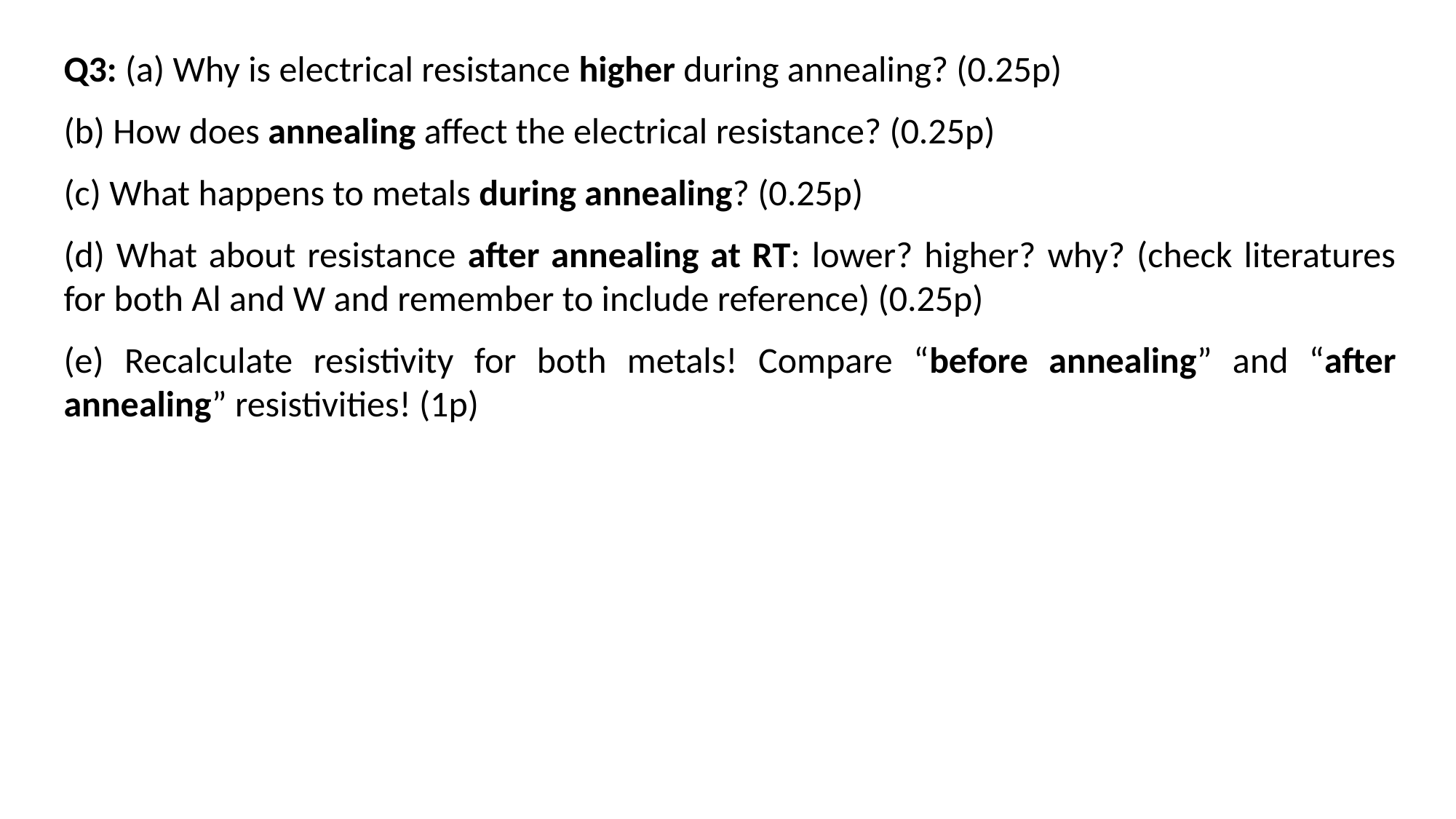

Q3: (a) Why is electrical resistance higher during annealing? (0.25p)
(b) How does annealing affect the electrical resistance? (0.25p)
(c) What happens to metals during annealing? (0.25p)
(d) What about resistance after annealing at RT: lower? higher? why? (check literatures for both Al and W and remember to include reference) (0.25p)
(e) Recalculate resistivity for both metals! Compare “before annealing” and “after annealing” resistivities! (1p)